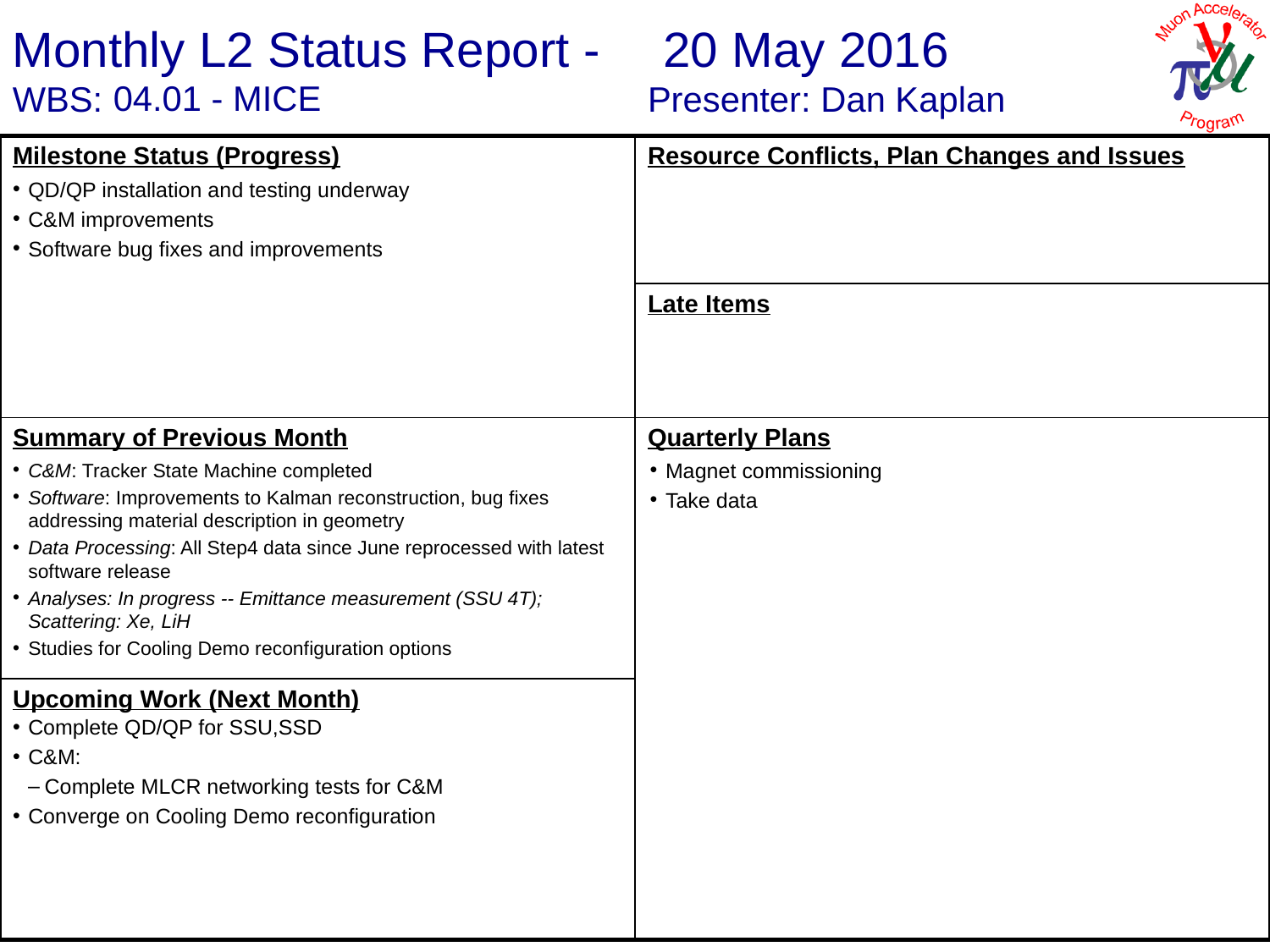

20 May 2016
Dan Kaplan
04.01 - MICE
QD/QP installation and testing underway
C&M improvements
Software bug fixes and improvements

Magnet commissioning
Take data
C&M: Tracker State Machine completed
Software: Improvements to Kalman reconstruction, bug fixes addressing material description in geometry
Data Processing: All Step4 data since June reprocessed with latest software release
Analyses: In progress -- Emittance measurement (SSU 4T); Scattering: Xe, LiH
Studies for Cooling Demo reconfiguration options
Complete QD/QP for SSU,SSD
C&M:
Complete MLCR networking tests for C&M
Converge on Cooling Demo reconfiguration